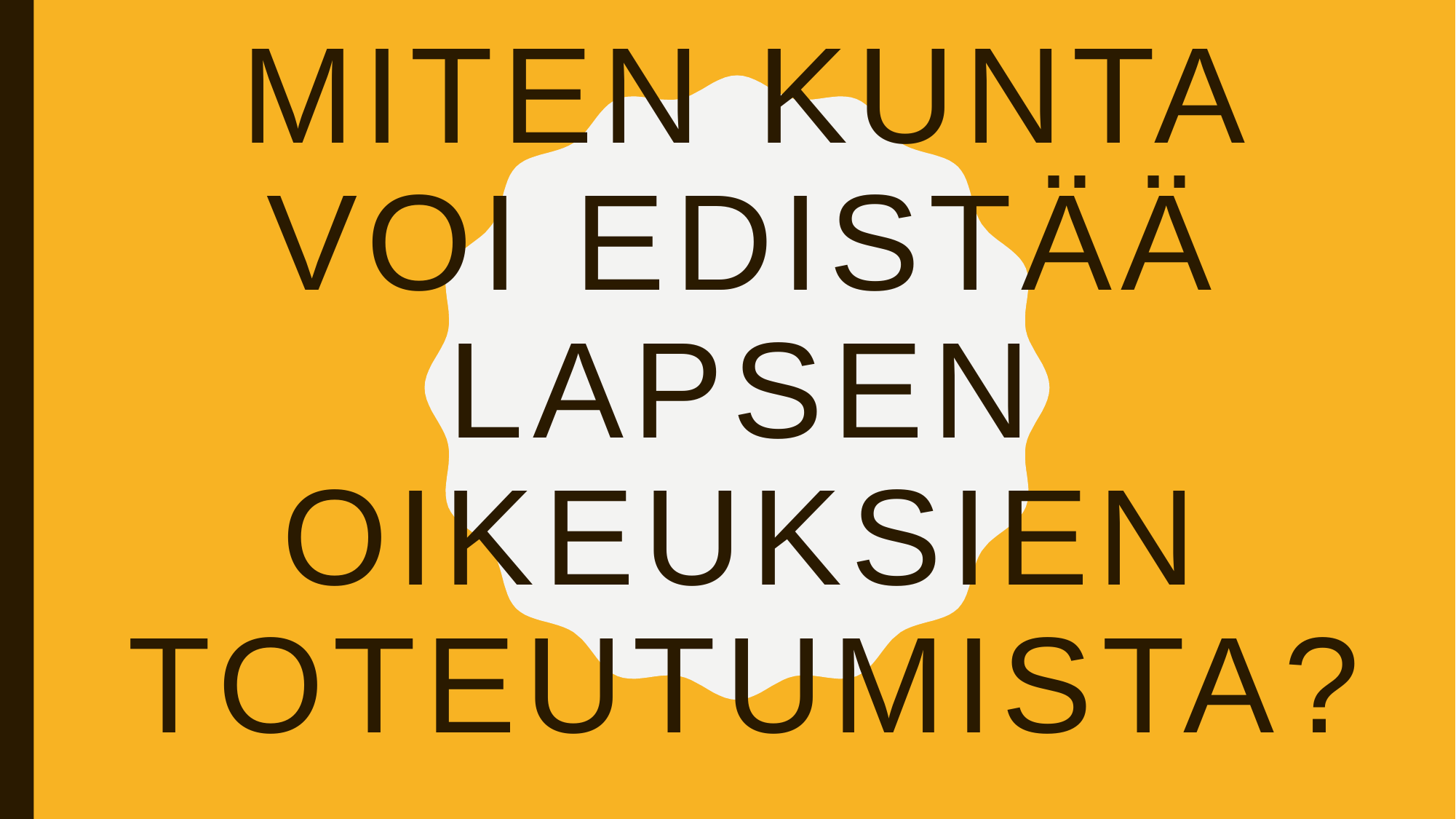

# MITEN KUNTA VOI EDISTÄÄ LAPSEN OIKEUKSIEN TOTEUTUMISTA?